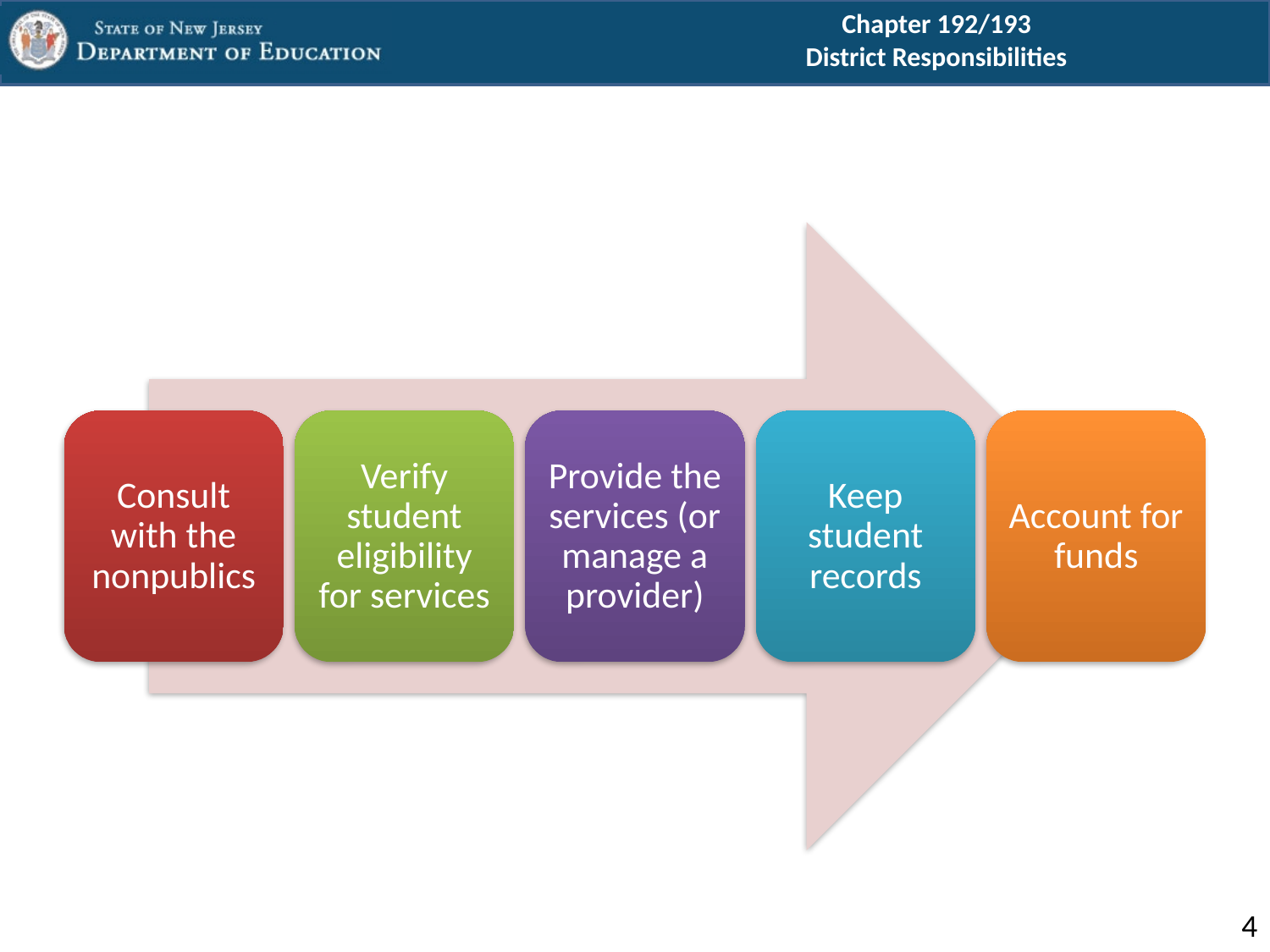

# Chapter 192/193 District Responsibilities
Consult with the nonpublics
Verify student eligibility for services
Provide the services (or manage a provider)
Keep student records
Account for funds